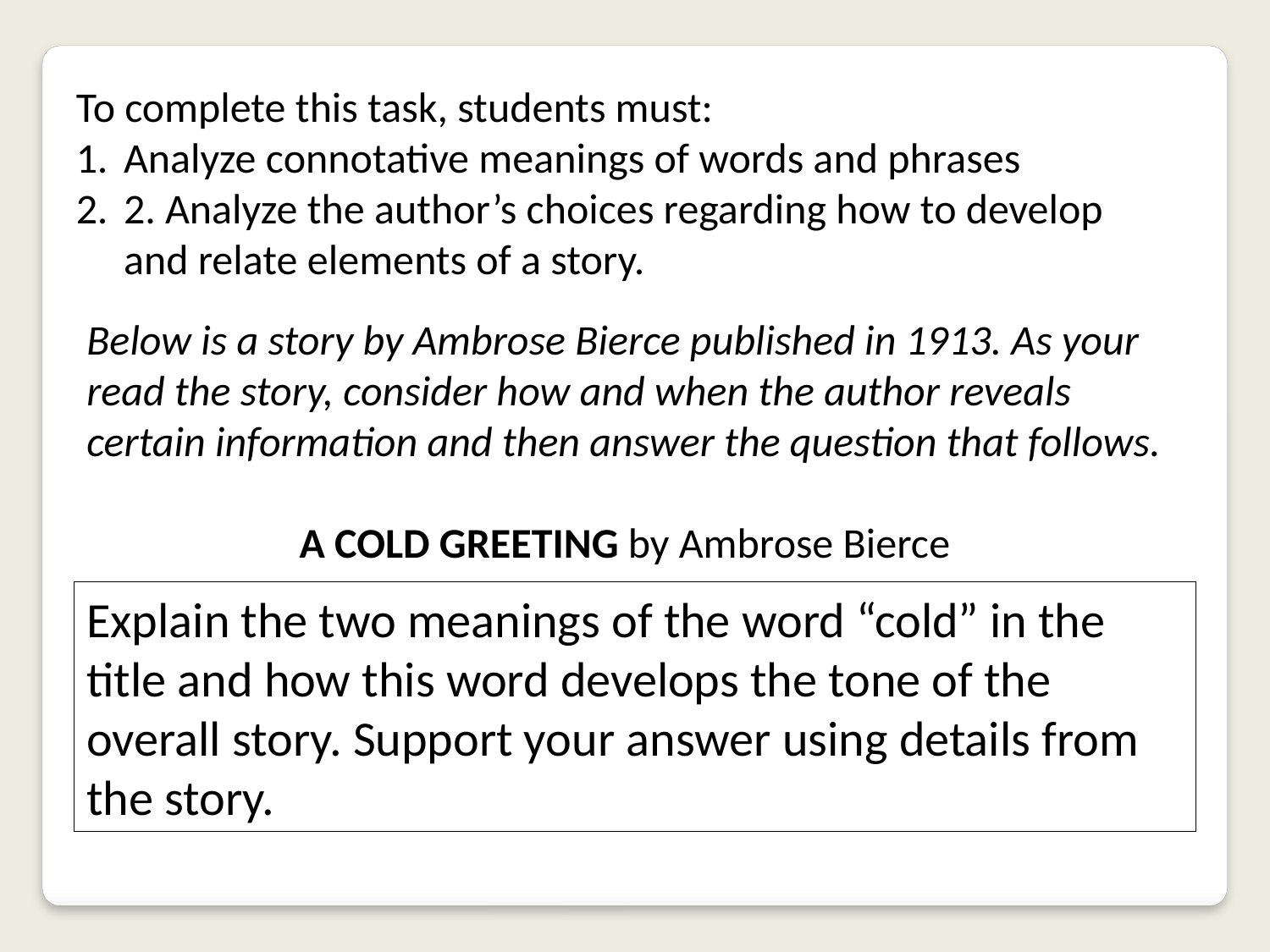

To complete this task, students must:
Analyze connotative meanings of words and phrases
2. Analyze the author’s choices regarding how to develop and relate elements of a story.
Below is a story by Ambrose Bierce published in 1913. As your read the story, consider how and when the author reveals certain information and then answer the question that follows.

A COLD GREETING by Ambrose Bierce
Explain the two meanings of the word “cold” in the title and how this word develops the tone of the overall story. Support your answer using details from the story.